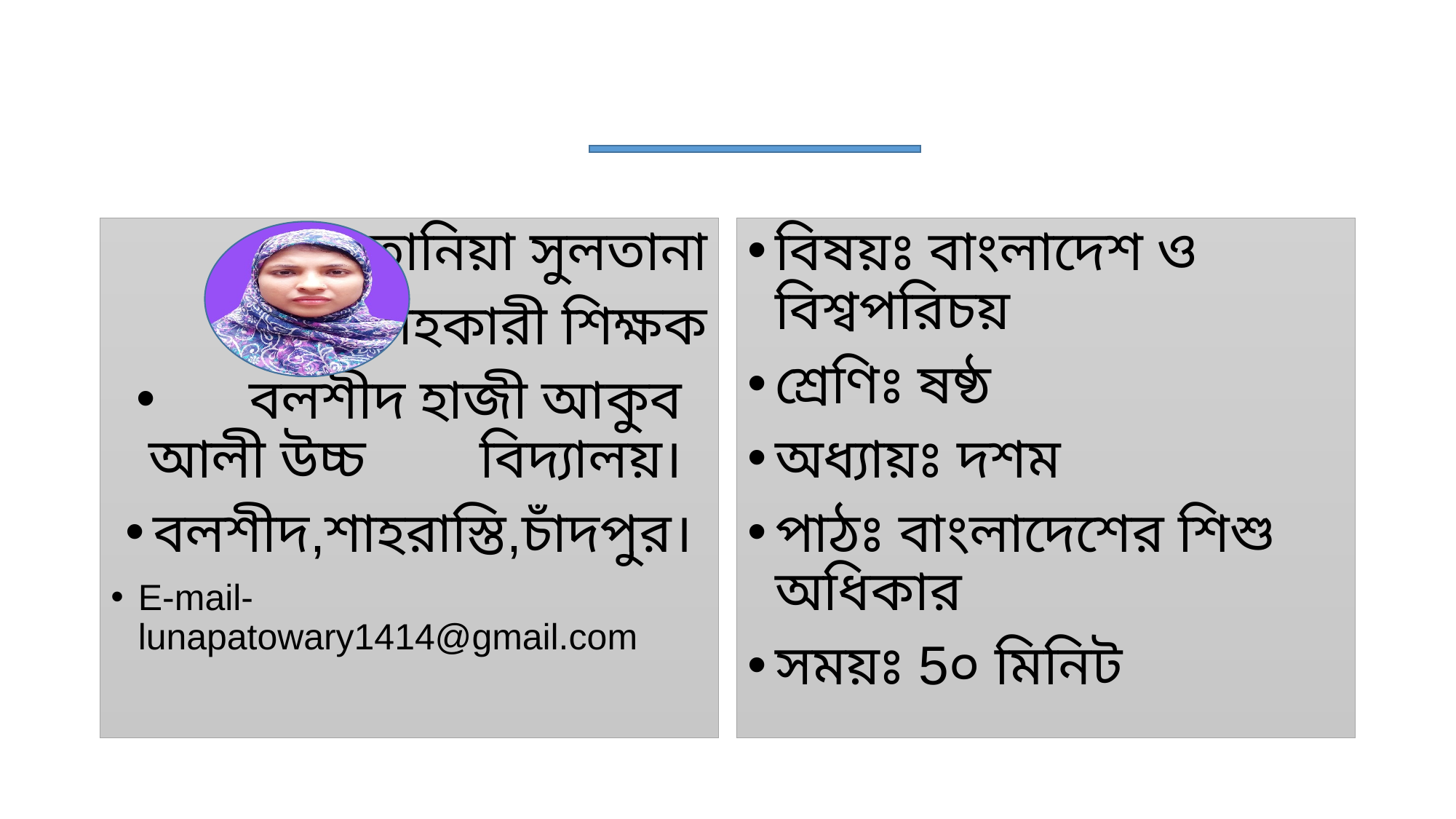

তানিয়া সুলতানা
সহকারী শিক্ষক
      বলশীদ হাজী আকুব আলী উচ্চ        বিদ্যালয়।
বলশীদ,শাহরাস্তি,চাঁদপুর।
E-mail-lunapatowary1414@gmail.com
বিষয়ঃ বাংলাদেশ ও বিশ্বপরিচয়
শ্রেণিঃ ষষ্ঠ
অধ্যায়ঃ দশম
পাঠঃ বাংলাদেশের শিশু অধিকার
সময়ঃ 5০ মিনিট